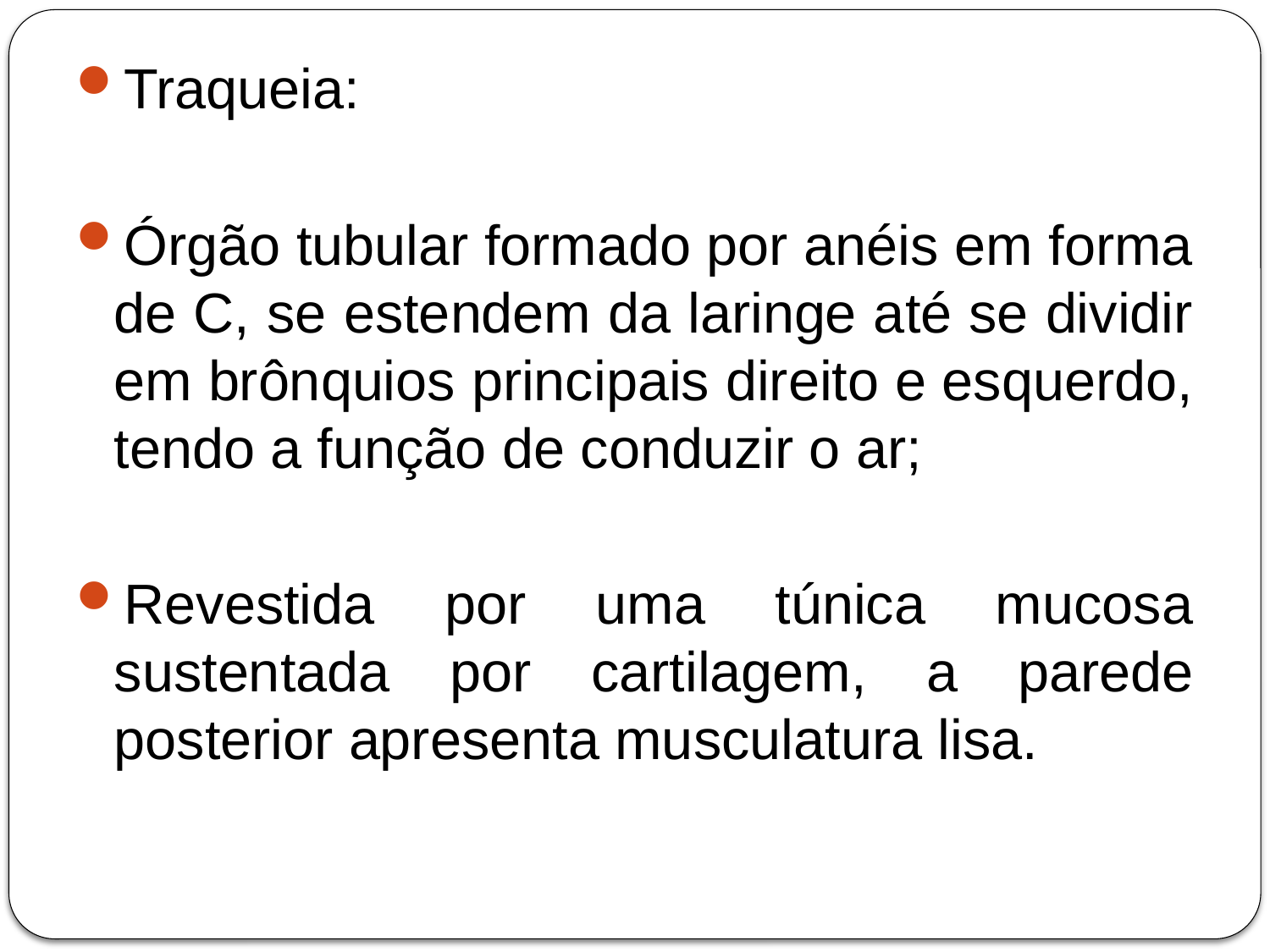

Traqueia:

Órgão tubular formado por anéis em forma de C, se estendem da laringe até se dividir em brônquios principais direito e esquerdo, tendo a função de conduzir o ar;

Revestida por uma túnica mucosa sustentada por cartilagem, a parede posterior apresenta musculatura lisa.